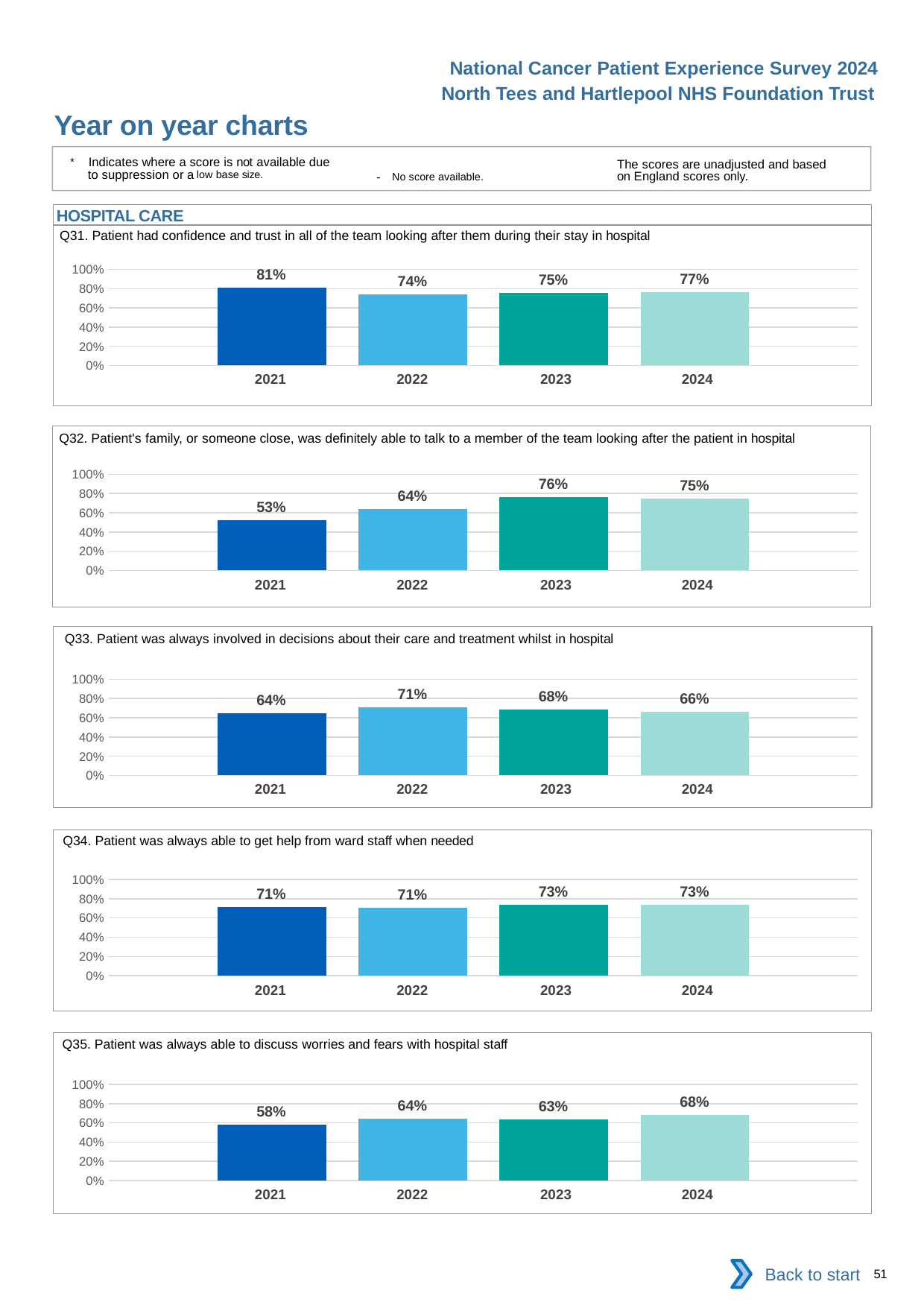

National Cancer Patient Experience Survey 2024
North Tees and Hartlepool NHS Foundation Trust
Year on year charts

*  Indicates where a score is not available due to suppression or a low base size.
The scores are unadjusted and based on England scores only.
- No score available.
HOSPITAL CARE
Q31. Patient had confidence and trust in all of the team looking after them during their stay in hospital

### Chart

| Category | 2021 | 2022 | 2023 | 2024 |
|---|---|---|---|---|
| Category 1 | 0.8104575 | 0.7368421 | 0.7516779 | 0.766129 |
| 2021 | 2022 | 2023 | 2024 |
| --- | --- | --- | --- |
Q32. Patient's family, or someone close, was definitely able to talk to a member of the team looking after the patient in hospital

### Chart

| Category | 2021 | 2022 | 2023 | 2024 |
|---|---|---|---|---|
| Category 1 | 0.5263158 | 0.6403509 | 0.7633588 | 0.7476636 |
| 2021 | 2022 | 2023 | 2024 |
| --- | --- | --- | --- |
Q33. Patient was always involved in decisions about their care and treatment whilst in hospital

### Chart

| Category | 2021 | 2022 | 2023 | 2024 |
|---|---|---|---|---|
| Category 1 | 0.6447368 | 0.7076923 | 0.6845638 | 0.6639344 |
| 2021 | 2022 | 2023 | 2024 |
| --- | --- | --- | --- |
Q34. Patient was always able to get help from ward staff when needed

### Chart

| Category | 2021 | 2022 | 2023 | 2024 |
|---|---|---|---|---|
| Category 1 | 0.7114094 | 0.7086614 | 0.7346939 | 0.7333333 |
| 2021 | 2022 | 2023 | 2024 |
| --- | --- | --- | --- |
Q35. Patient was always able to discuss worries and fears with hospital staff

### Chart

| Category | 2021 | 2022 | 2023 | 2024 |
|---|---|---|---|---|
| Category 1 | 0.5833333 | 0.6446281 | 0.6326531 | 0.6810345 |
| 2021 | 2022 | 2023 | 2024 |
| --- | --- | --- | --- |
Back to start

51